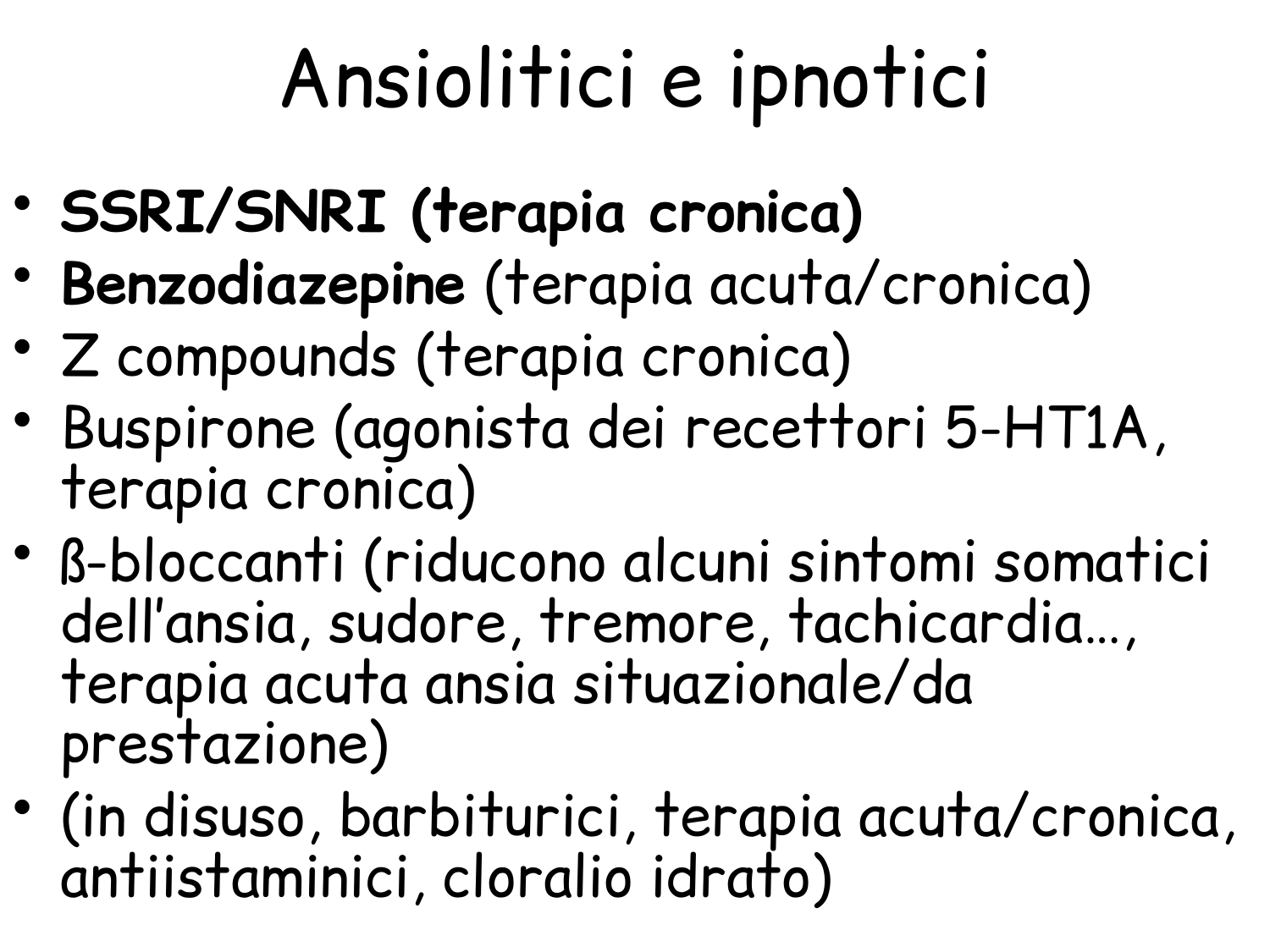

# Ansiolitici e ipnotici
SSRI/SNRI (terapia cronica)
Benzodiazepine (terapia acuta/cronica)
Z compounds (terapia cronica)
Buspirone (agonista dei recettori 5-HT1A, terapia cronica)
ß-bloccanti (riducono alcuni sintomi somatici dell’ansia, sudore, tremore, tachicardia…, terapia acuta ansia situazionale/da prestazione)
(in disuso, barbiturici, terapia acuta/cronica, antiistaminici, cloralio idrato)